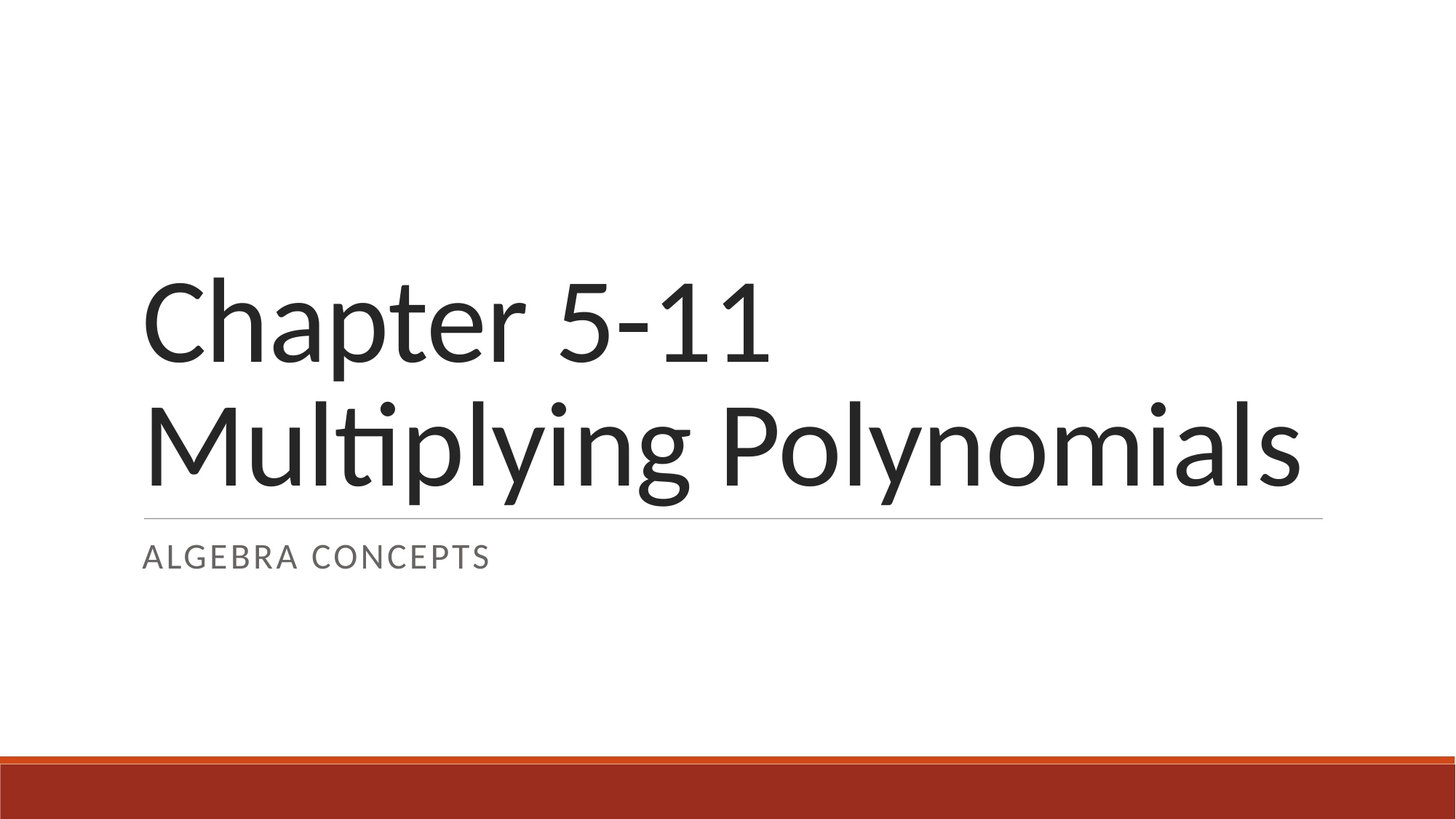

# Chapter 5-11 Multiplying Polynomials
ALGEBRA CONCEPTS